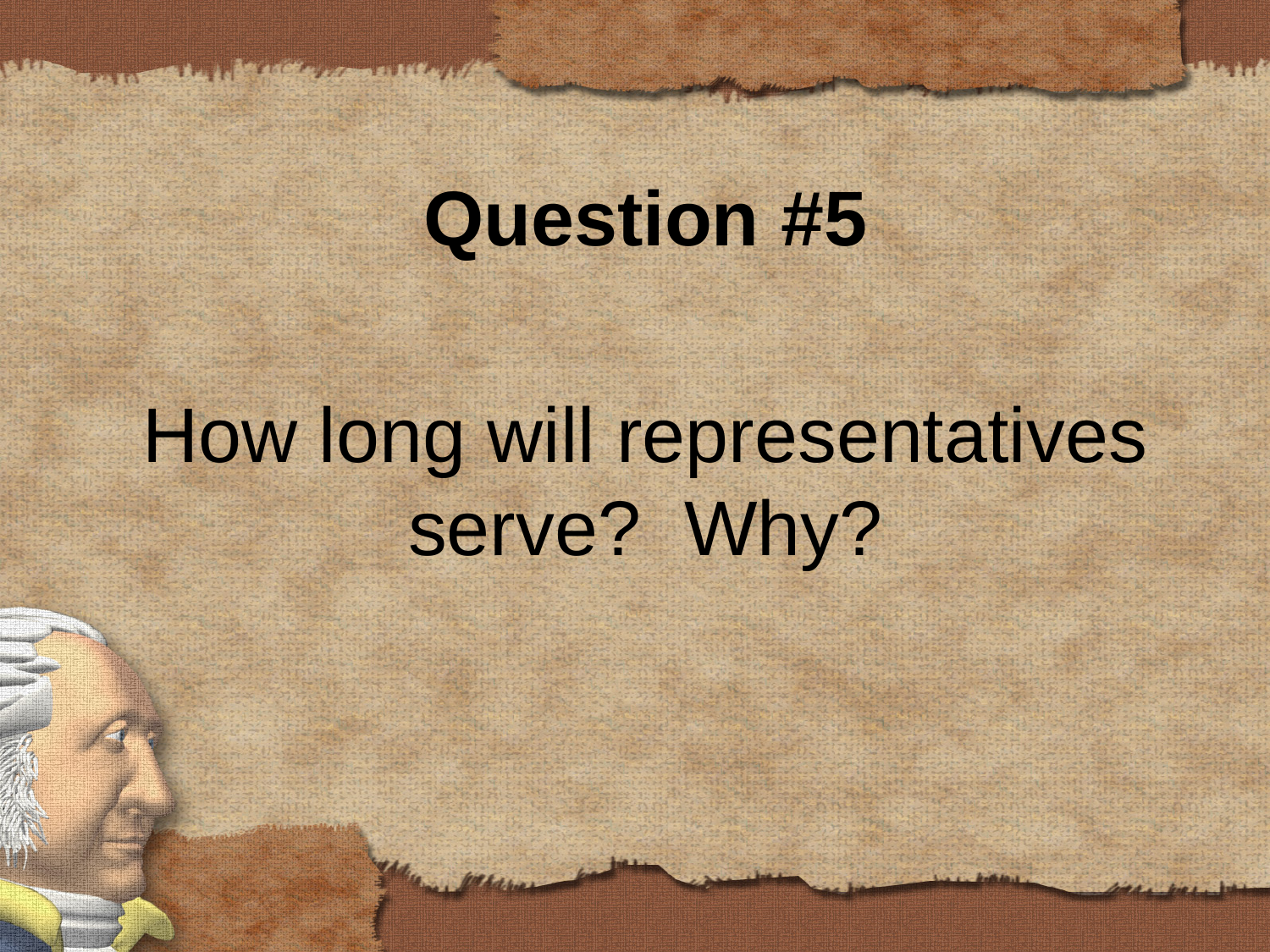

Question #5

How long will representatives serve?  Why?